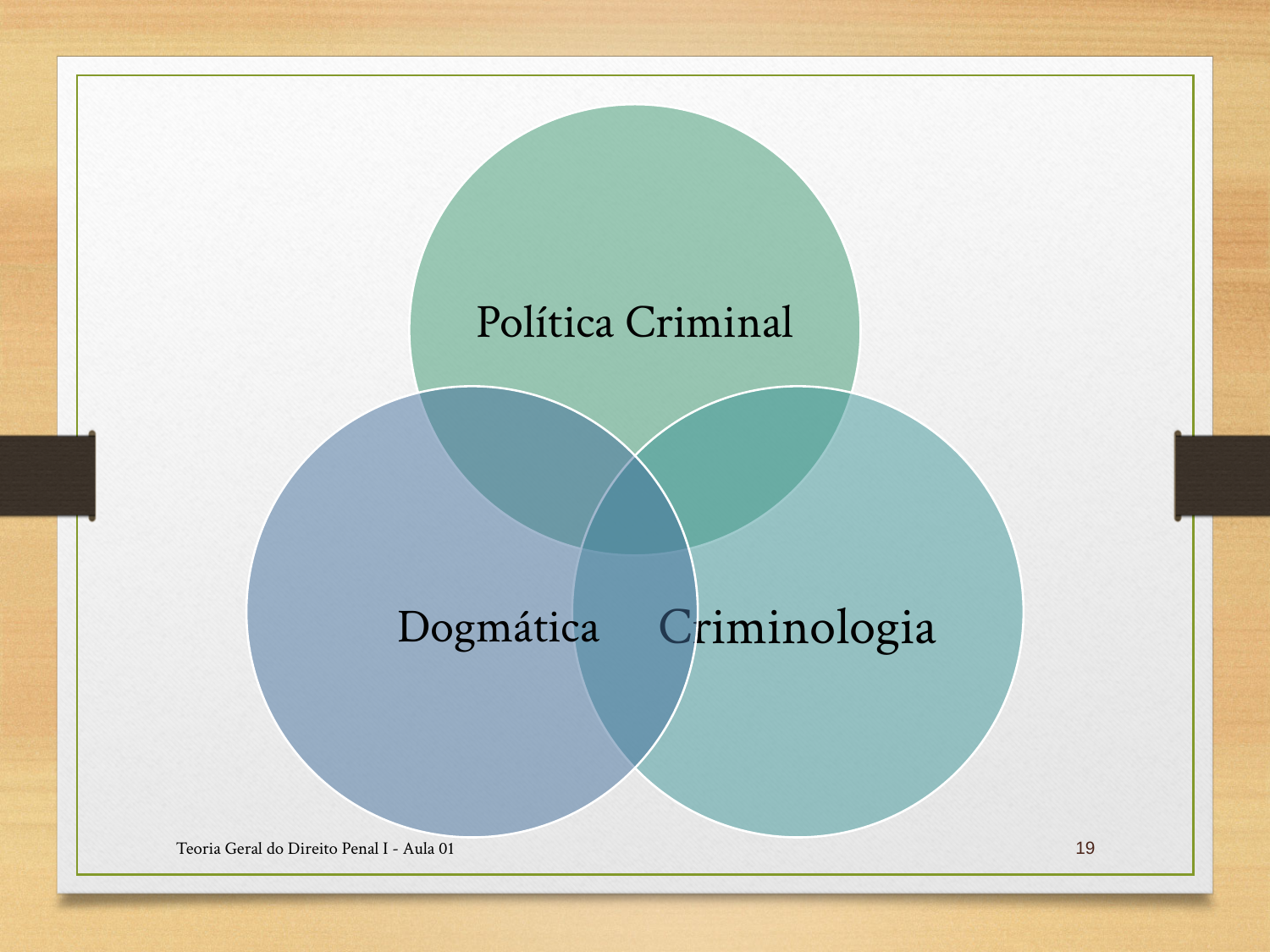

Política Criminal
Criminologia
     Dogmática
Teoria Geral do Direito Penal I - Aula 01
19